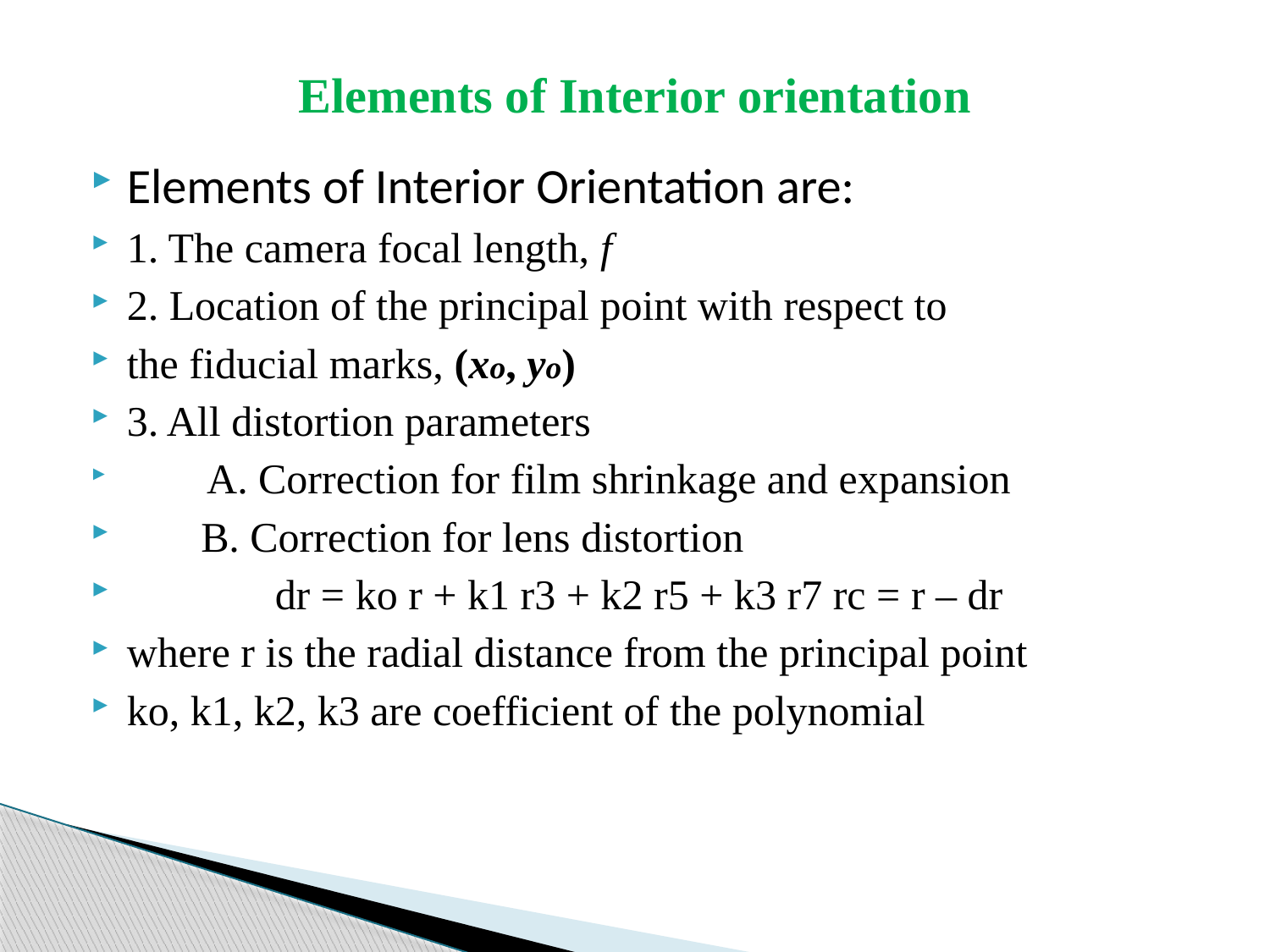

# Elements of Interior orientation
Elements of Interior Orientation are:
1. The camera focal length, f
2. Location of the principal point with respect to
the fiducial marks, (xo, yo)
3. All distortion parameters
         A. Correction for film shrinkage and expansion
       B. Correction for lens distortion
              dr = ko r + k1 r3 + k2 r5 + k3 r7 rc = r – dr
where r is the radial distance from the principal point
ko, k1, k2, k3 are coefficient of the polynomial